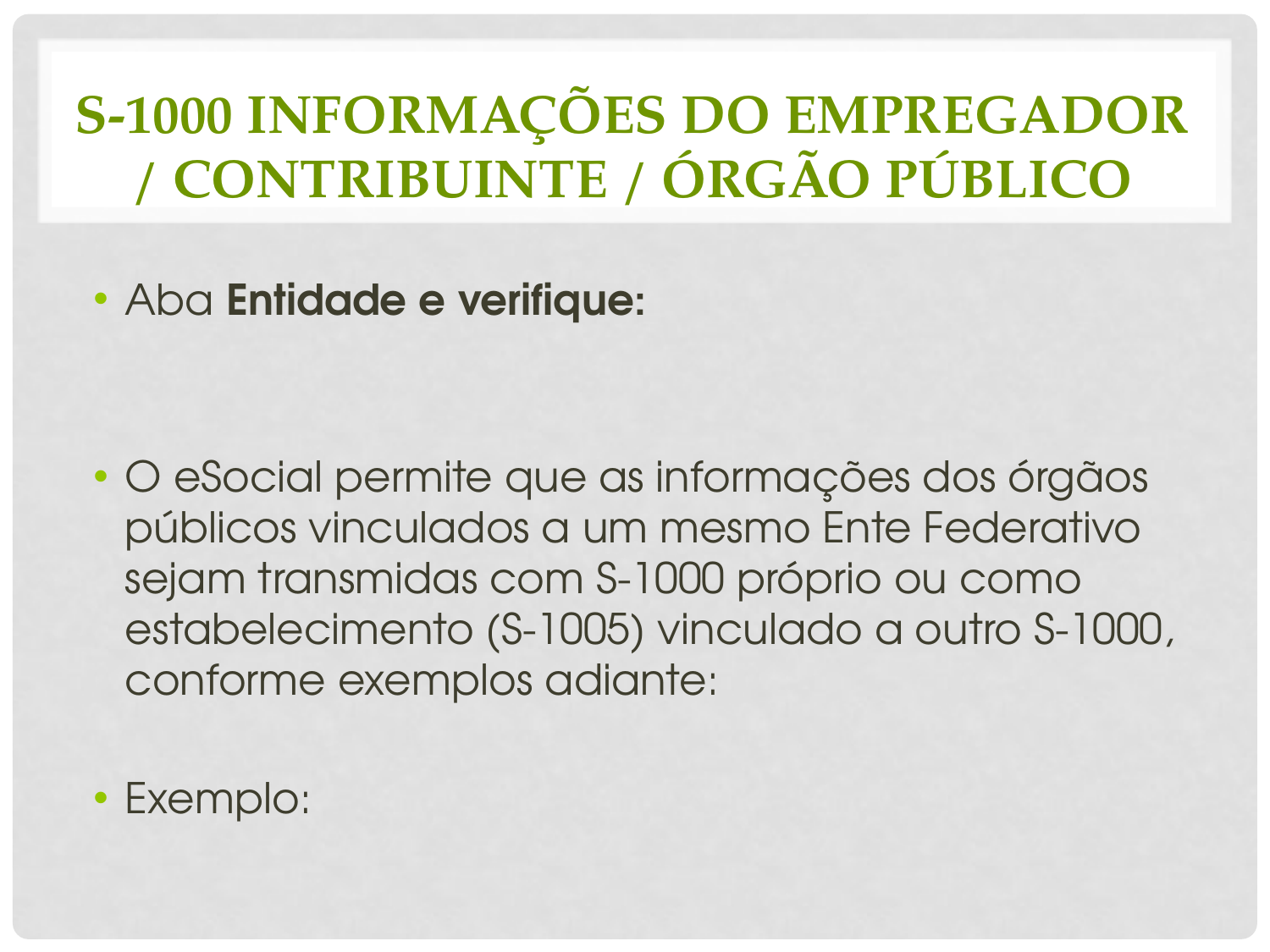

# S-1000 Informações do Empregador / Contribuinte / Órgão Público
Aba Entidade e verifique:

O eSocial permite que as informações dos órgãos públicos vinculados a um mesmo Ente Federativo sejam transmidas com S-1000 próprio ou como estabelecimento (S-1005) vinculado a outro S-1000, conforme exemplos adiante:

Exemplo: